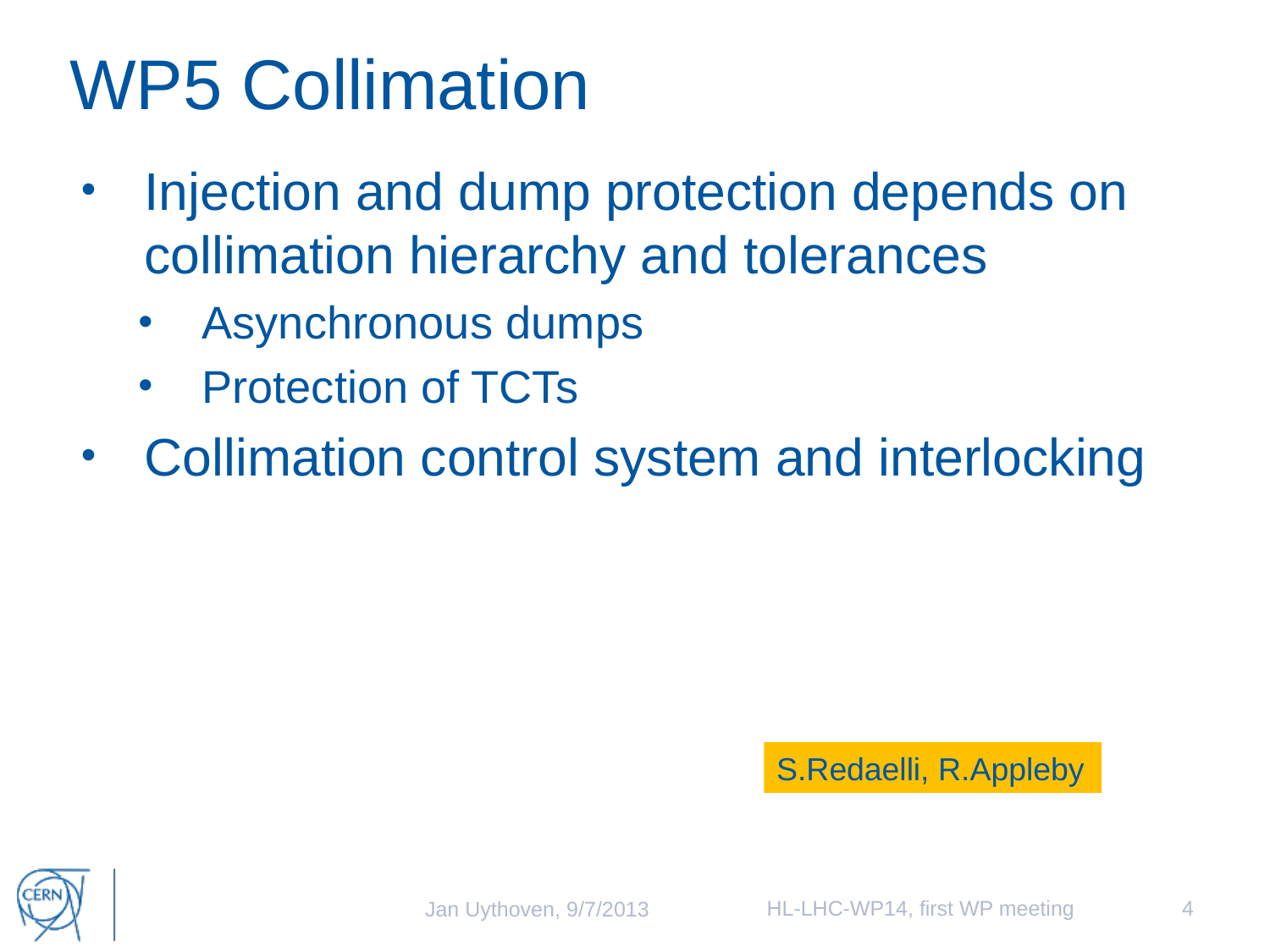

# WP5 Collimation
Injection and dump protection depends on collimation hierarchy and tolerances
Asynchronous dumps
Protection of TCTs
Collimation control system and interlocking
S.Redaelli, R.Appleby
HL-LHC-WP14, first WP meeting
4
Jan Uythoven, 9/7/2013